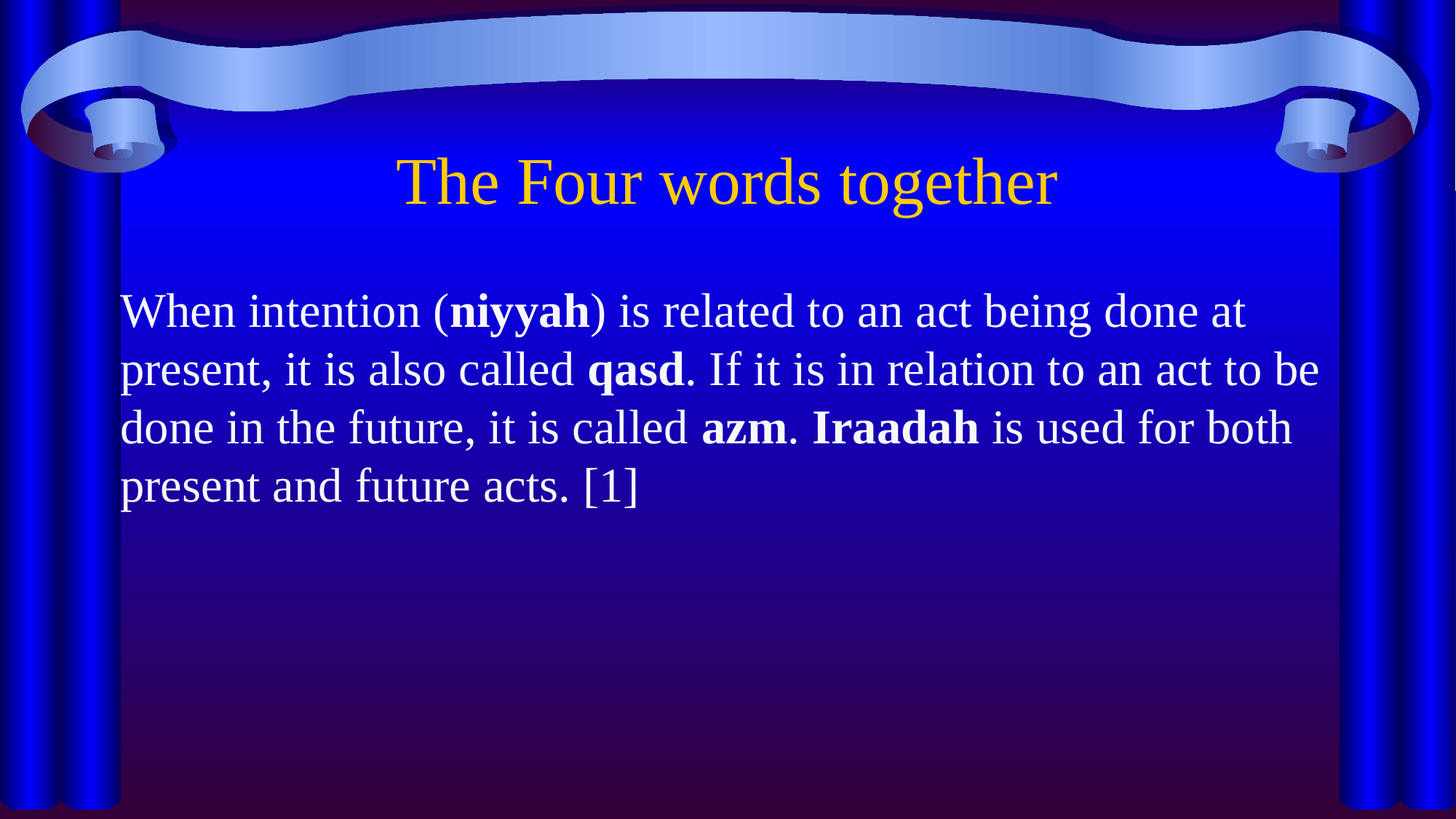

# The Four words together
When intention (niyyah) is related to an act being done at present, it is also called qasd. If it is in relation to an act to be done in the future, it is called azm. Iraadah is used for both present and future acts. [1]